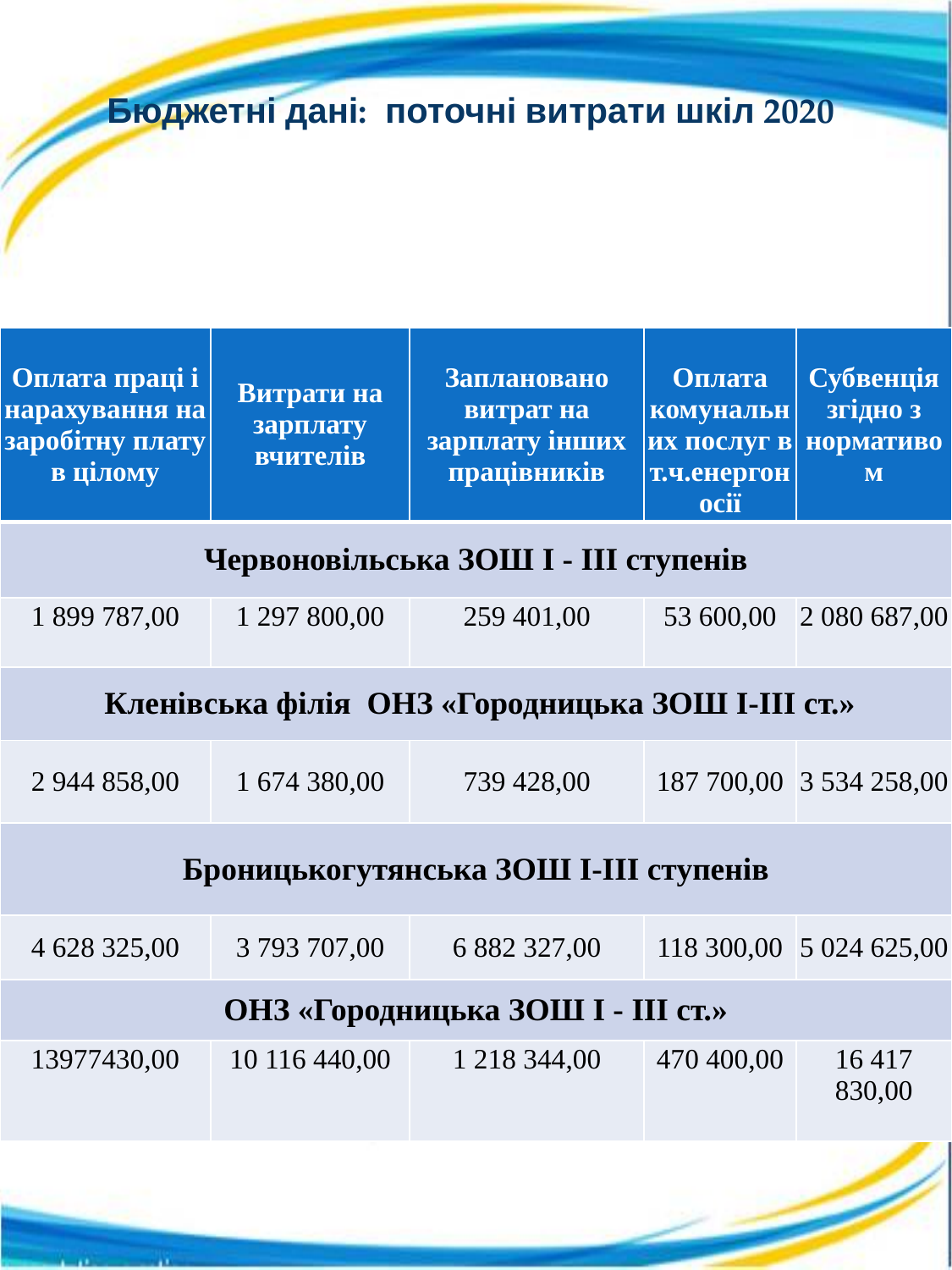

# Бюджетні дані:  поточні витрати шкіл 2020
| Оплата праці і нарахування на заробітну плату в цілому | Витрати на зарплату вчителів | Заплановано витрат на зарплату інших працівників | Оплата комунальних послуг в т.ч.енергоносії | Субвенція згідно з нормативом |
| --- | --- | --- | --- | --- |
| Червоновільська ЗОШ І - ІІІ ступенів |  |  |  |  |
| 1 899 787,00 | 1 297 800,00 | 259 401,00 | 53 600,00 | 2 080 687,00 |
| Кленівська філія ОНЗ «Городницька ЗОШ І-ІІІ ст.» |  |  |  |  |
| 2 944 858,00 | 1 674 380,00 | 739 428,00 | 187 700,00 | 3 534 258,00 |
| Броницькогутянська ЗОШ І-ІІІ ступенів |  |  |  |  |
| 4 628 325,00 | 3 793 707,00 | 6 882 327,00 | 118 300,00 | 5 024 625,00 |
| ОНЗ «Городницька ЗОШ І - ІІІ ст.» |  |  |  |  |
| 13977430,00 | 10 116 440,00 | 1 218 344,00 | 470 400,00 | 16 417 830,00 |